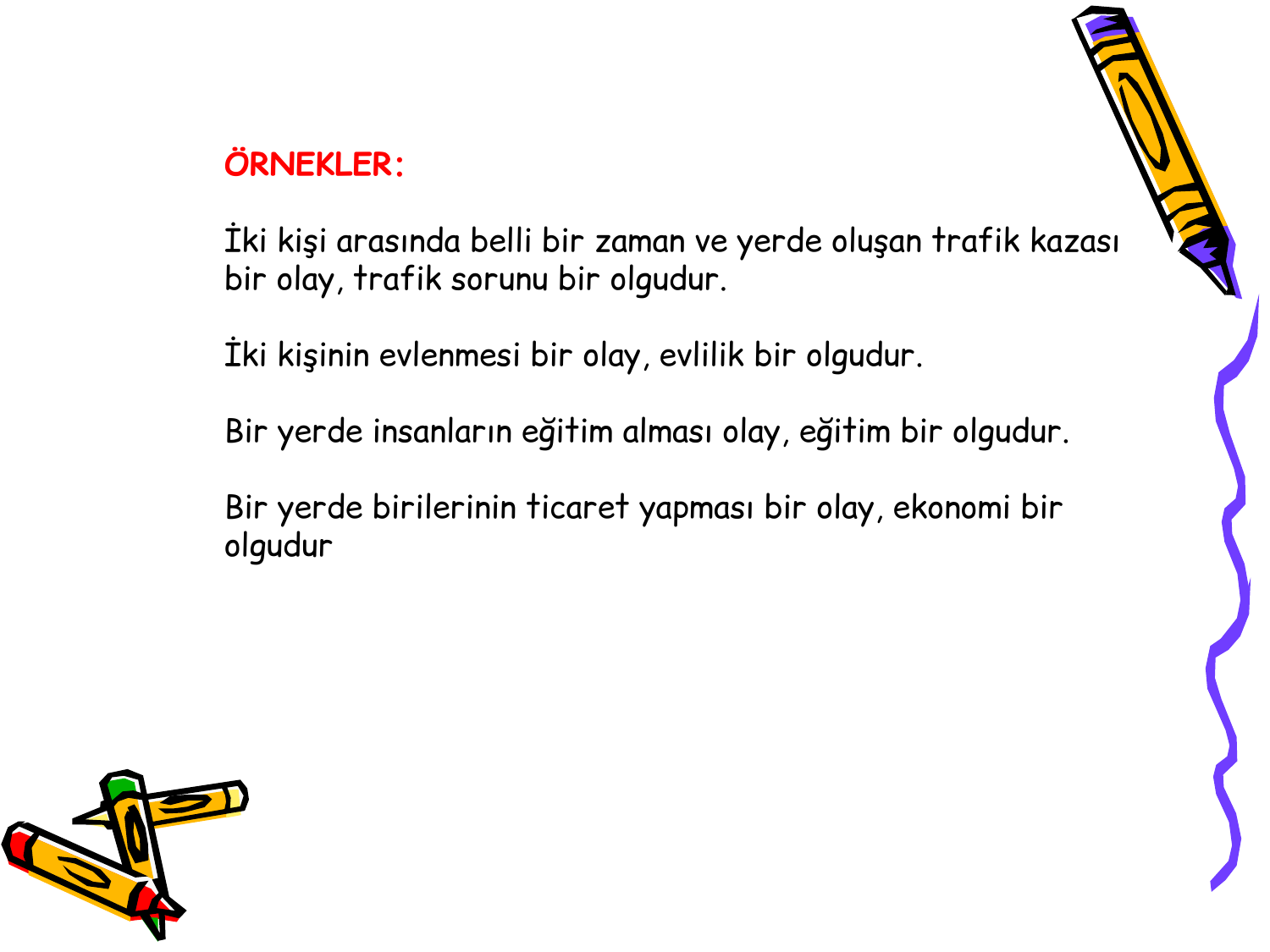

ÖRNEKLER:

İki kişi arasında belli bir zaman ve yerde oluşan trafik kazası bir olay, trafik sorunu bir olgudur.

İki kişinin evlenmesi bir olay, evlilik bir olgudur.

Bir yerde insanların eğitim alması olay, eğitim bir olgudur.

Bir yerde birilerinin ticaret yapması bir olay, ekonomi bir olgudur